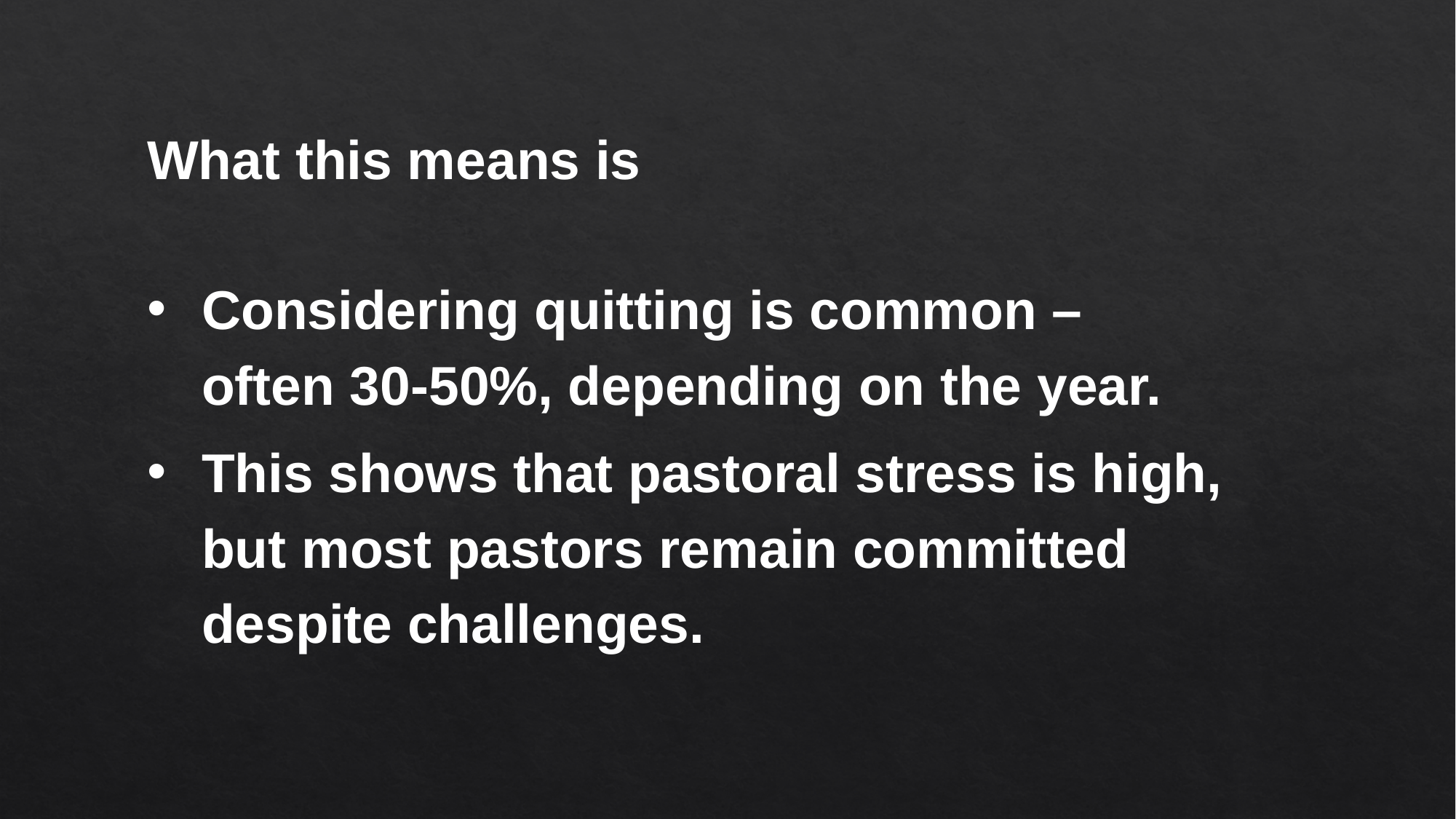

What this means is

Considering quitting is common –              often 30-50%, depending on the year.
This shows that pastoral stress is high, but most pastors remain committed despite challenges.